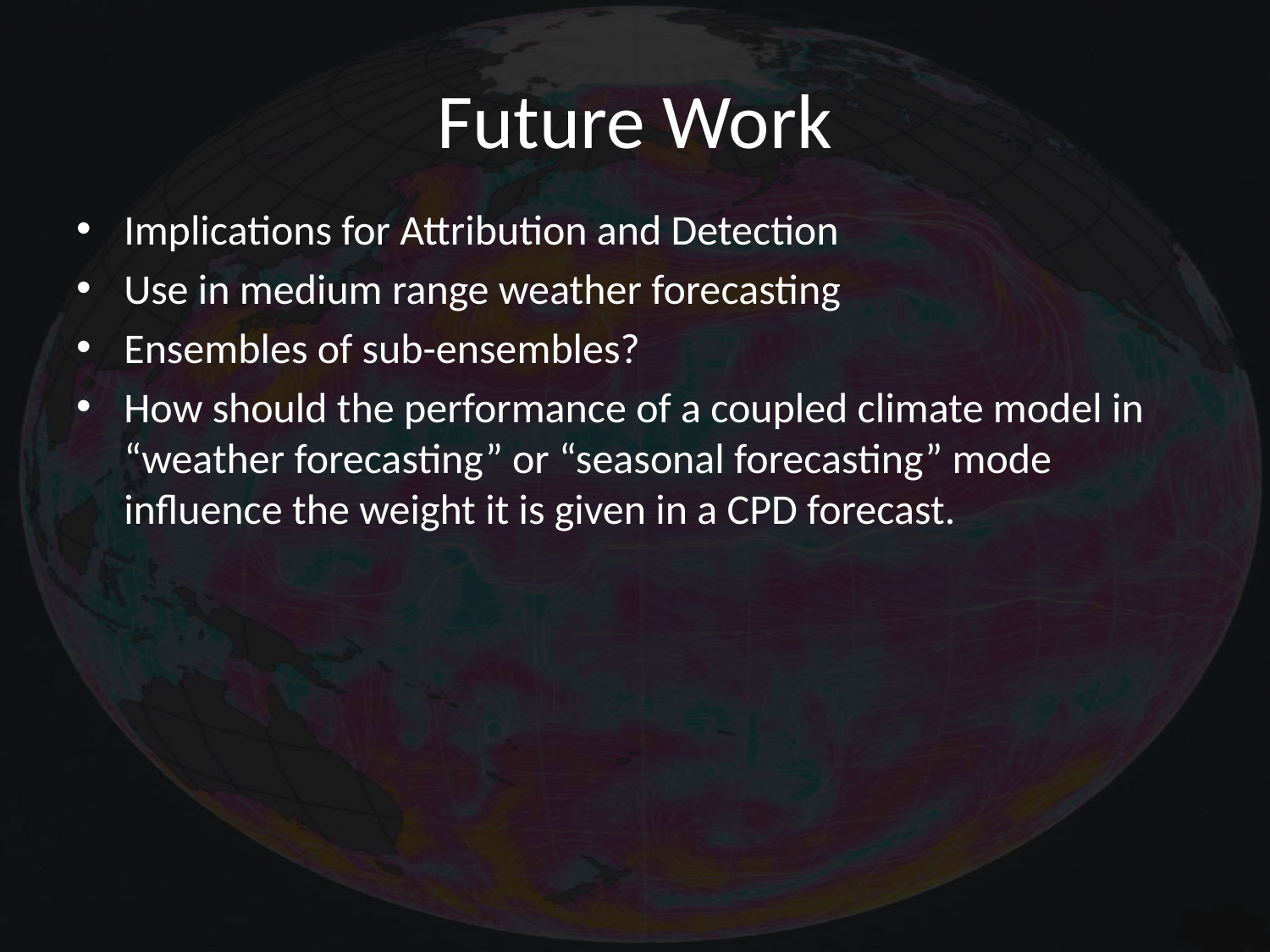

# Future Work
Implications for Attribution and Detection
Use in medium range weather forecasting
Ensembles of sub-ensembles?
How should the performance of a coupled climate model in “weather forecasting” or “seasonal forecasting” mode influence the weight it is given in a CPD forecast.